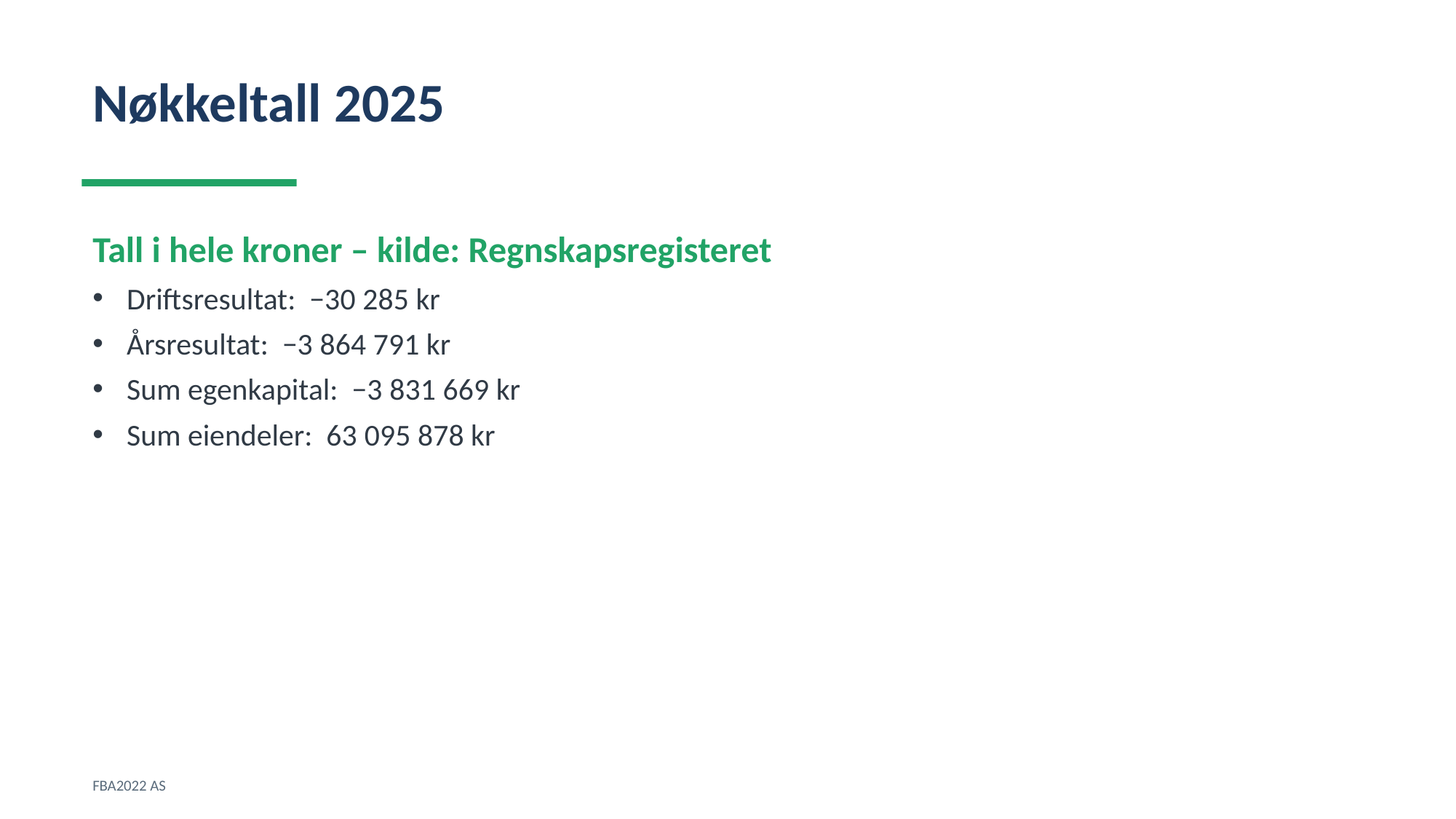

Nøkkeltall 2025

Tall i hele kroner – kilde: Regnskapsregisteret
Driftsresultat:  −30 285 kr
Årsresultat:  −3 864 791 kr
Sum egenkapital:  −3 831 669 kr
Sum eiendeler:  63 095 878 kr
FBA2022 AS